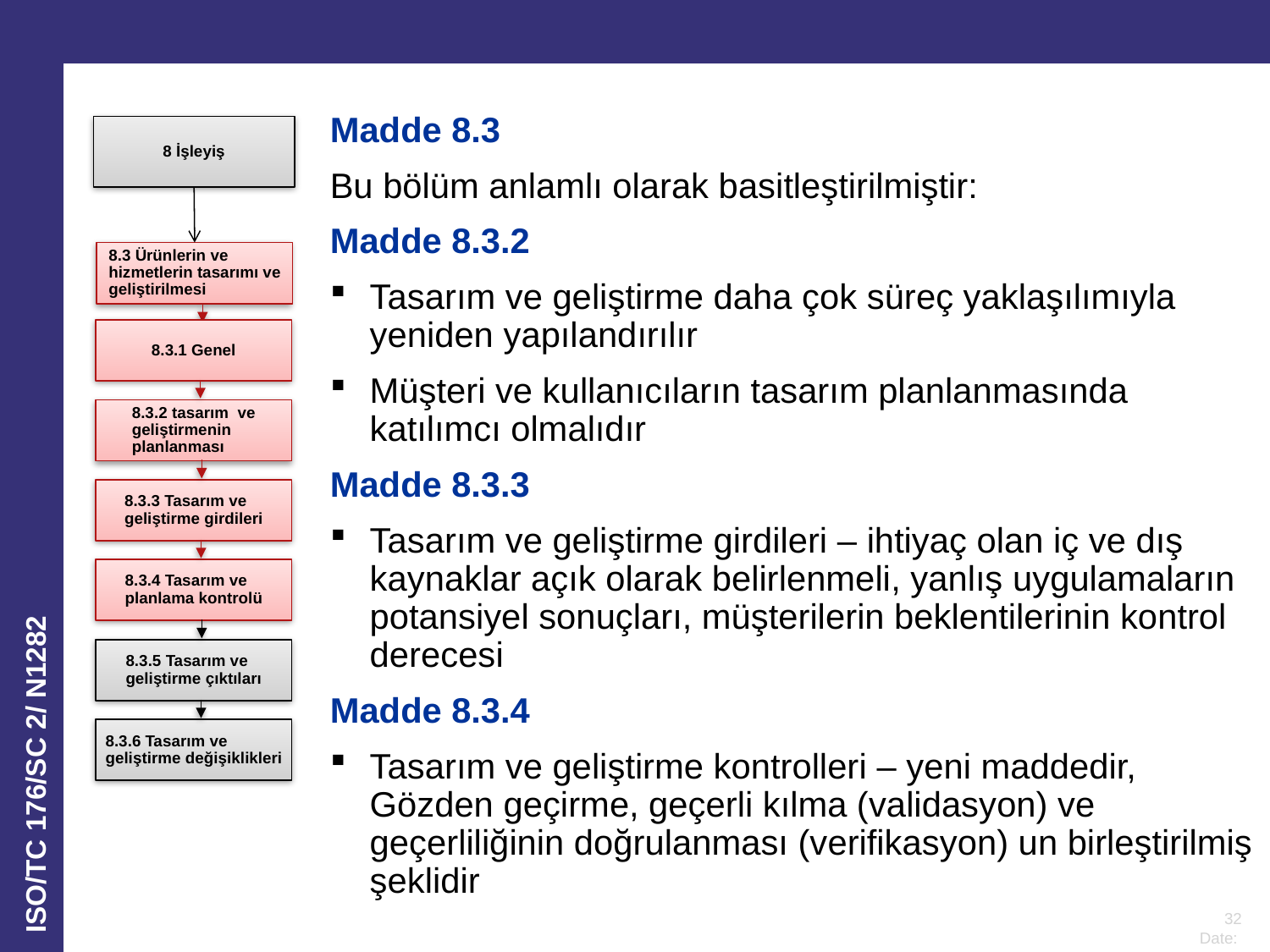

Madde 8.3
Bu bölüm anlamlı olarak basitleştirilmiştir:
Madde 8.3.2
Tasarım ve geliştirme daha çok süreç yaklaşılımıyla yeniden yapılandırılır
Müşteri ve kullanıcıların tasarım planlanmasında katılımcı olmalıdır
Madde 8.3.3
Tasarım ve geliştirme girdileri – ihtiyaç olan iç ve dış kaynaklar açık olarak belirlenmeli, yanlış uygulamaların potansiyel sonuçları, müşterilerin beklentilerinin kontrol derecesi
Madde 8.3.4
Tasarım ve geliştirme kontrolleri – yeni maddedir, Gözden geçirme, geçerli kılma (validasyon) ve geçerliliğinin doğrulanması (verifikasyon) un birleştirilmiş şeklidir
8 İşleyiş
8.3 Ürünlerin ve hizmetlerin tasarımı ve geliştirilmesi
8.3.1 Genel
8.3.2 tasarım  ve geliştirmenin planlanması
8.3.3 Tasarım ve geliştirme girdileri
8.3.4 Tasarım ve planlama kontrolü
8.3.5 Tasarım ve geliştirme çıktıları
8.3.6 Tasarım ve geliştirme değişiklikleri